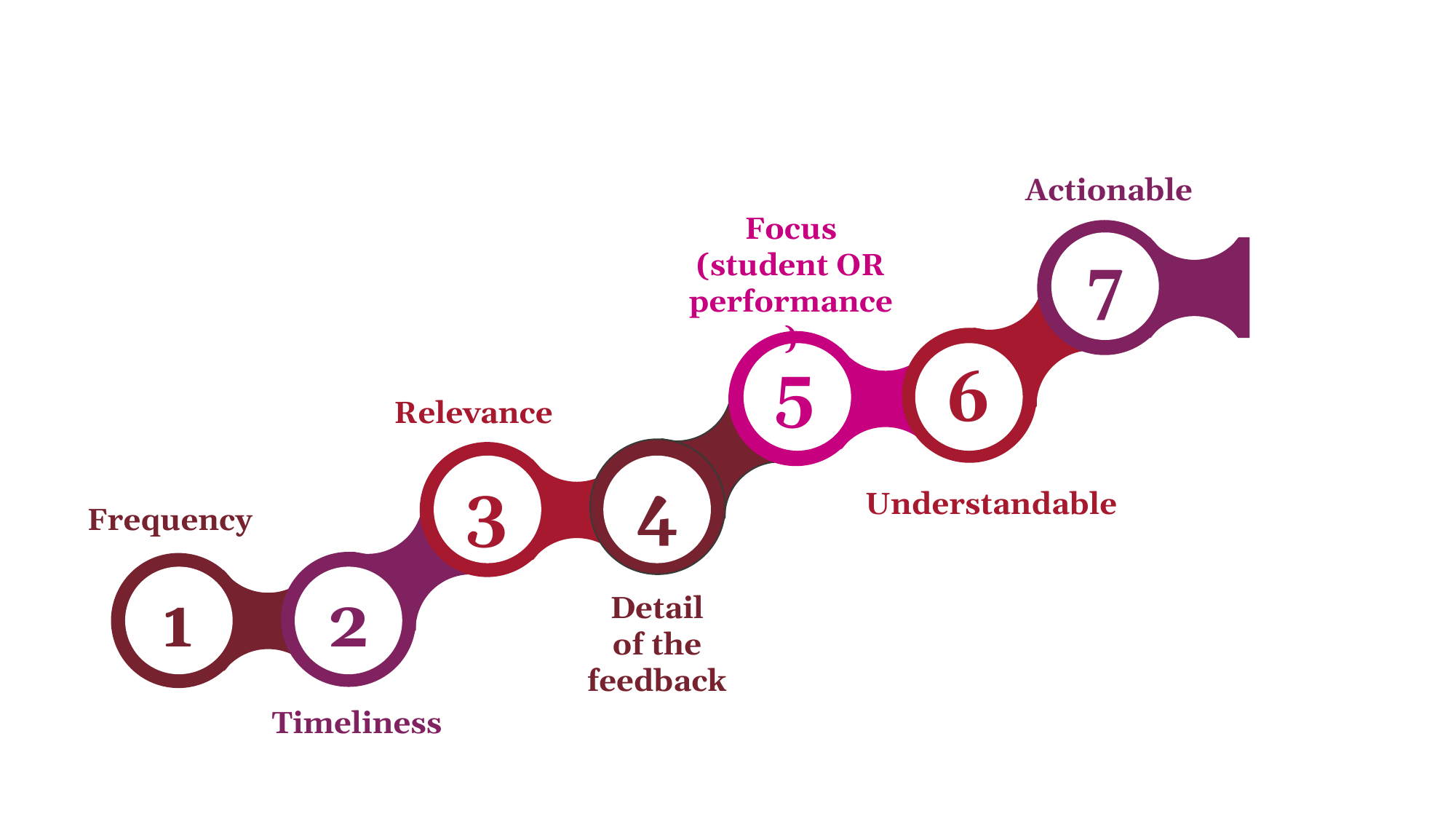

Actionable
Focus (student OR performance)

7

5
6
Relevance

Frequency

3
4
Understandable

1
2
 Detail
of the feedback
Timeliness